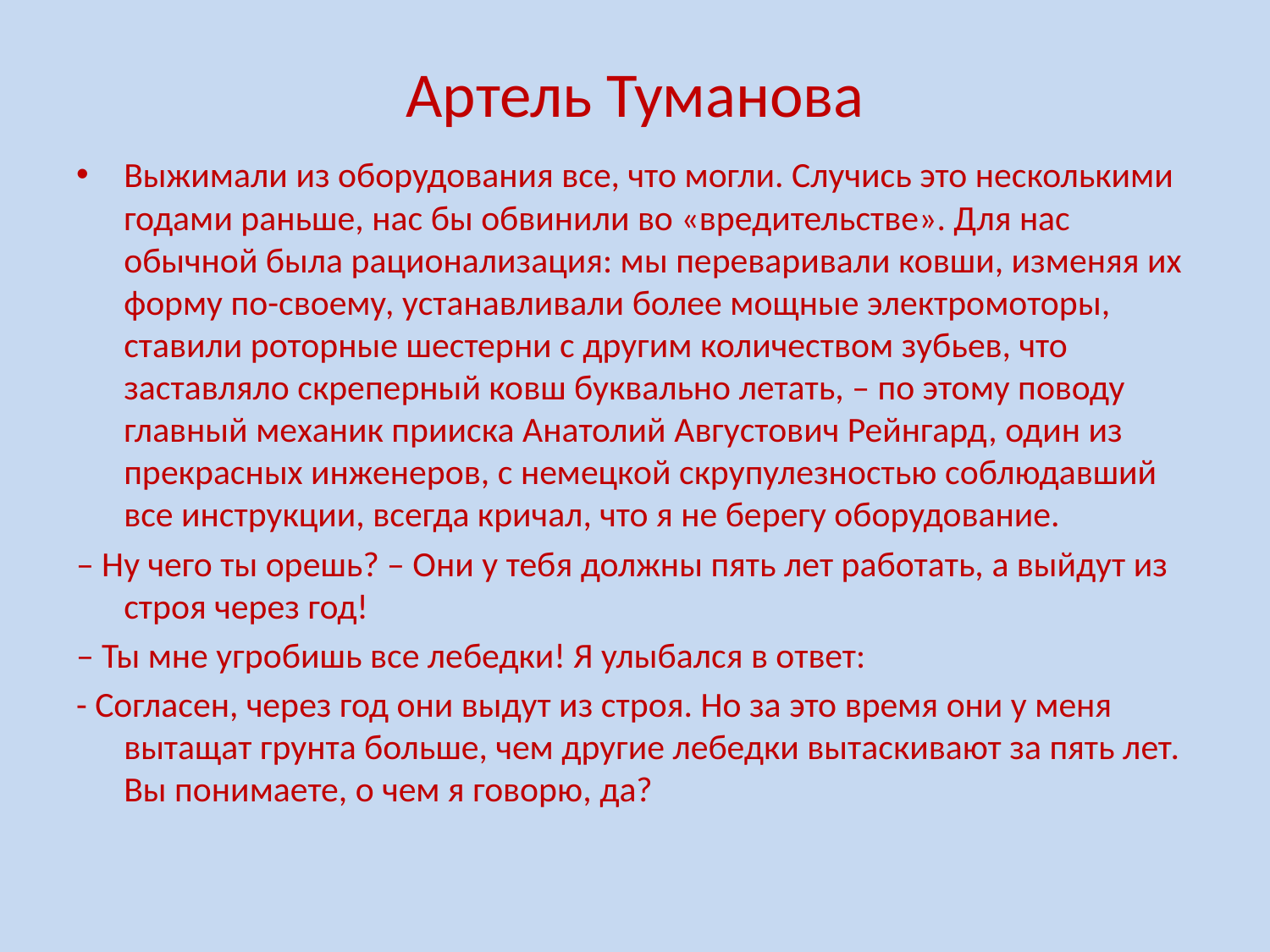

# Артель Туманова
Выжимали из оборудования все, что могли. Случись это несколькими годами раньше, нас бы обвинили во «вредительстве». Для нас обычной была рационализация: мы переваривали ковши, изменяя их форму по-своему, устанавливали более мощные электромоторы, ставили роторные шестерни с другим количеством зубьев, что заставляло скреперный ковш буквально летать, – по этому поводу главный механик прииска Анатолий Августович Рейнгард, один из прекрасных инженеров, с немецкой скрупулезностью соблюдавший все инструкции, всегда кричал, что я не берегу оборудование.
– Ну чего ты орешь? – Они у тебя должны пять лет работать, а выйдут из строя через год!
– Ты мне угробишь все лебедки! Я улыбался в ответ:
- Согласен, через год они выдут из строя. Но за это время они у меня вытащат грунта больше, чем другие лебедки вытаскивают за пять лет. Вы понимаете, о чем я говорю, да?